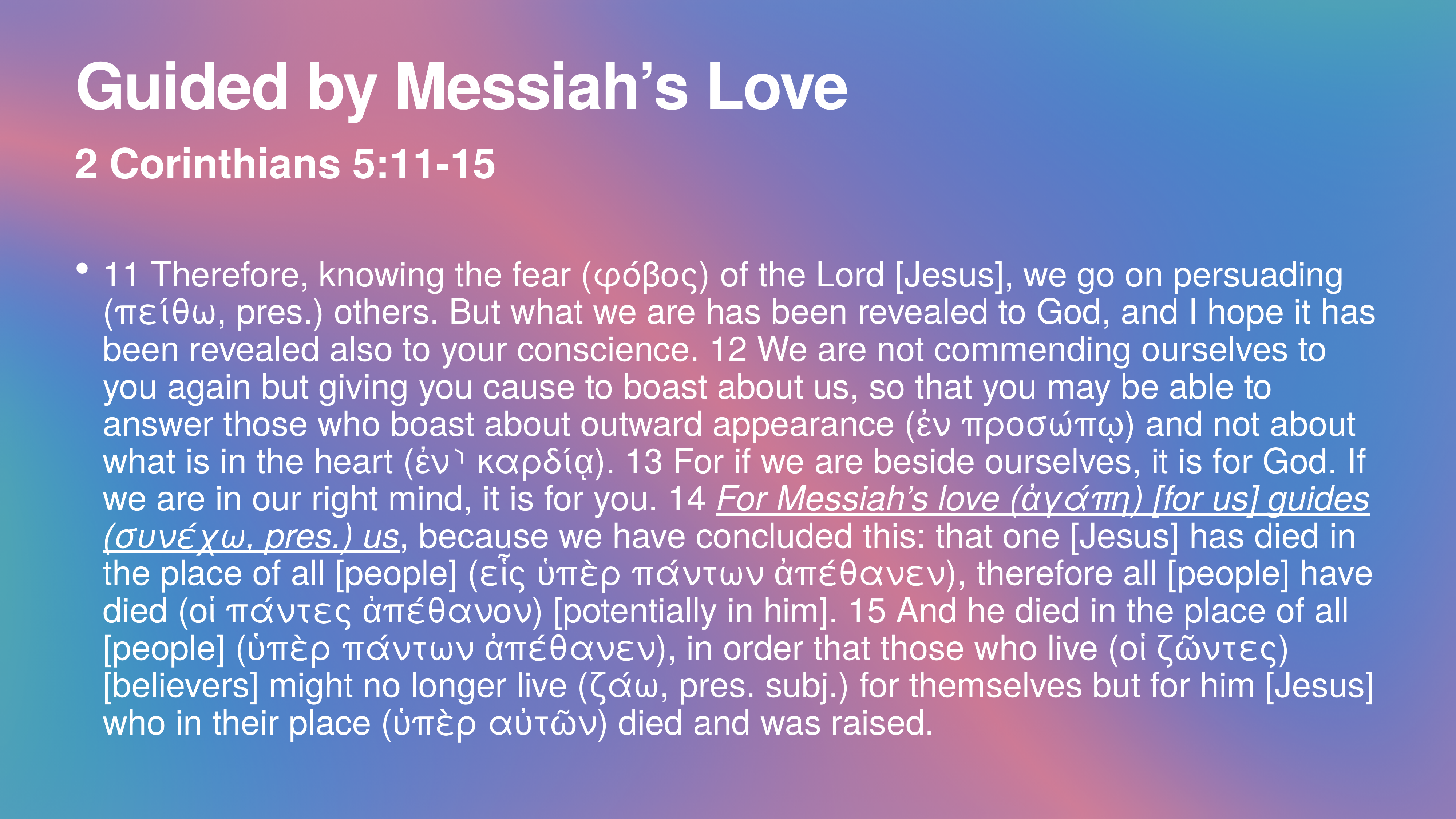

# Guided by Messiah’s Love
2 Corinthians 5:11-15
11 Therefore, knowing the fear (φόβος) of the Lord [Jesus], we go on persuading (πείθω, pres.) others. But what we are has been revealed to God, and I hope it has been revealed also to your conscience. 12 We are not commending ourselves to you again but giving you cause to boast about us, so that you may be able to answer those who boast about outward appearance (ἐν προσώπῳ) and not about what is in the heart (ἐν⸃ καρδίᾳ). 13 For if we are beside ourselves, it is for God. If we are in our right mind, it is for you. 14 For Messiah’s love (ἀγάπη) [for us] guides (συνέχω, pres.) us, because we have concluded this: that one [Jesus] has died in the place of all [people] (εἷς ὑπὲρ πάντων ἀπέθανεν), therefore all [people] have died (οἱ πάντες ἀπέθανον) [potentially in him]. 15 And he died in the place of all [people] (ὑπὲρ πάντων ἀπέθανεν), in order that those who live (οἱ ζῶντες) [believers] might no longer live (ζάω, pres. subj.) for themselves but for him [Jesus] who in their place (ὑπὲρ αὐτῶν) died and was raised.